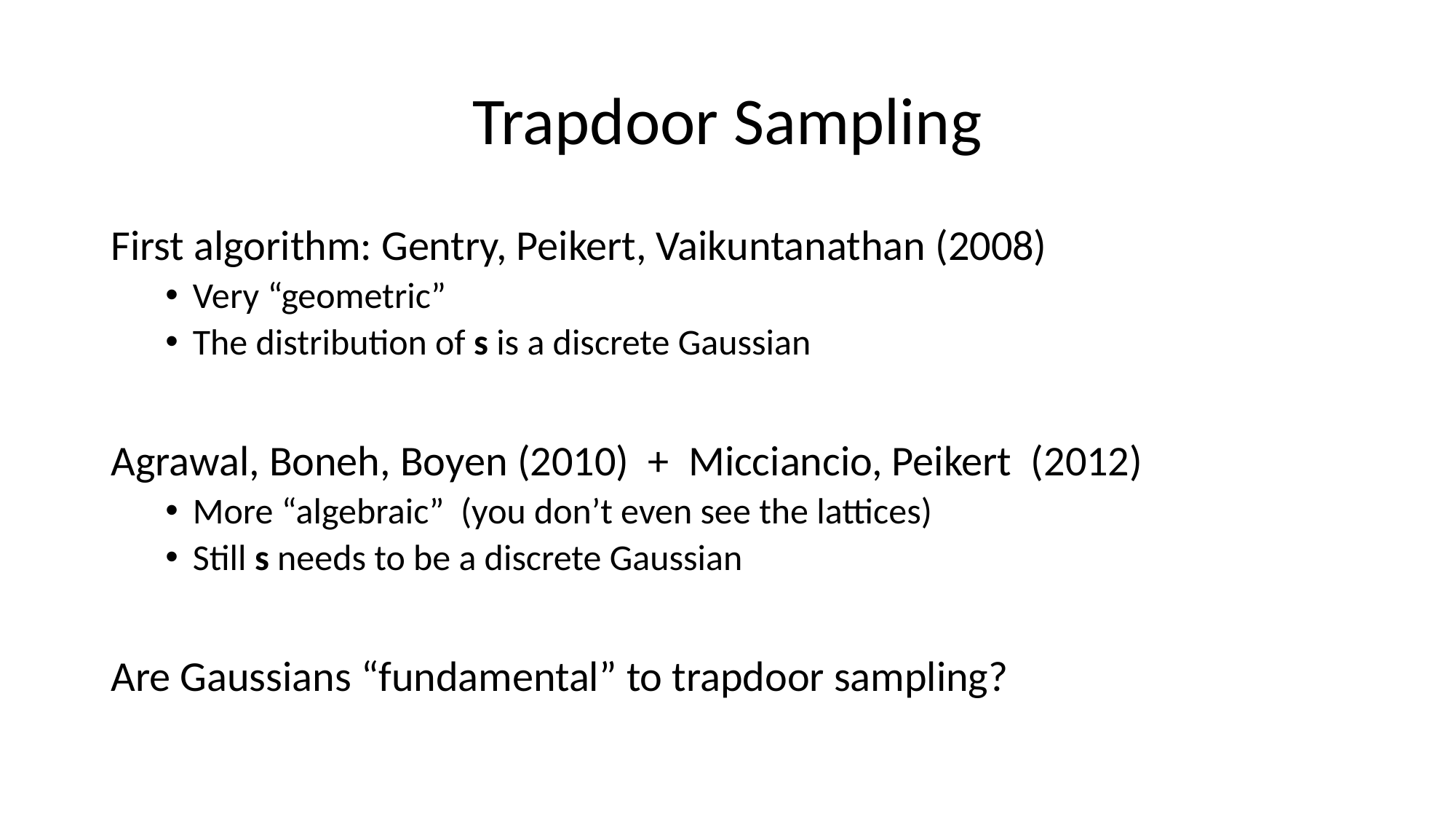

# Trapdoor Sampling
First algorithm: Gentry, Peikert, Vaikuntanathan (2008)
Very “geometric”
The distribution of s is a discrete Gaussian

Agrawal, Boneh, Boyen (2010)  +  Micciancio, Peikert  (2012)
More “algebraic”  (you don’t even see the lattices)
Still s needs to be a discrete Gaussian

Are Gaussians “fundamental” to trapdoor sampling?